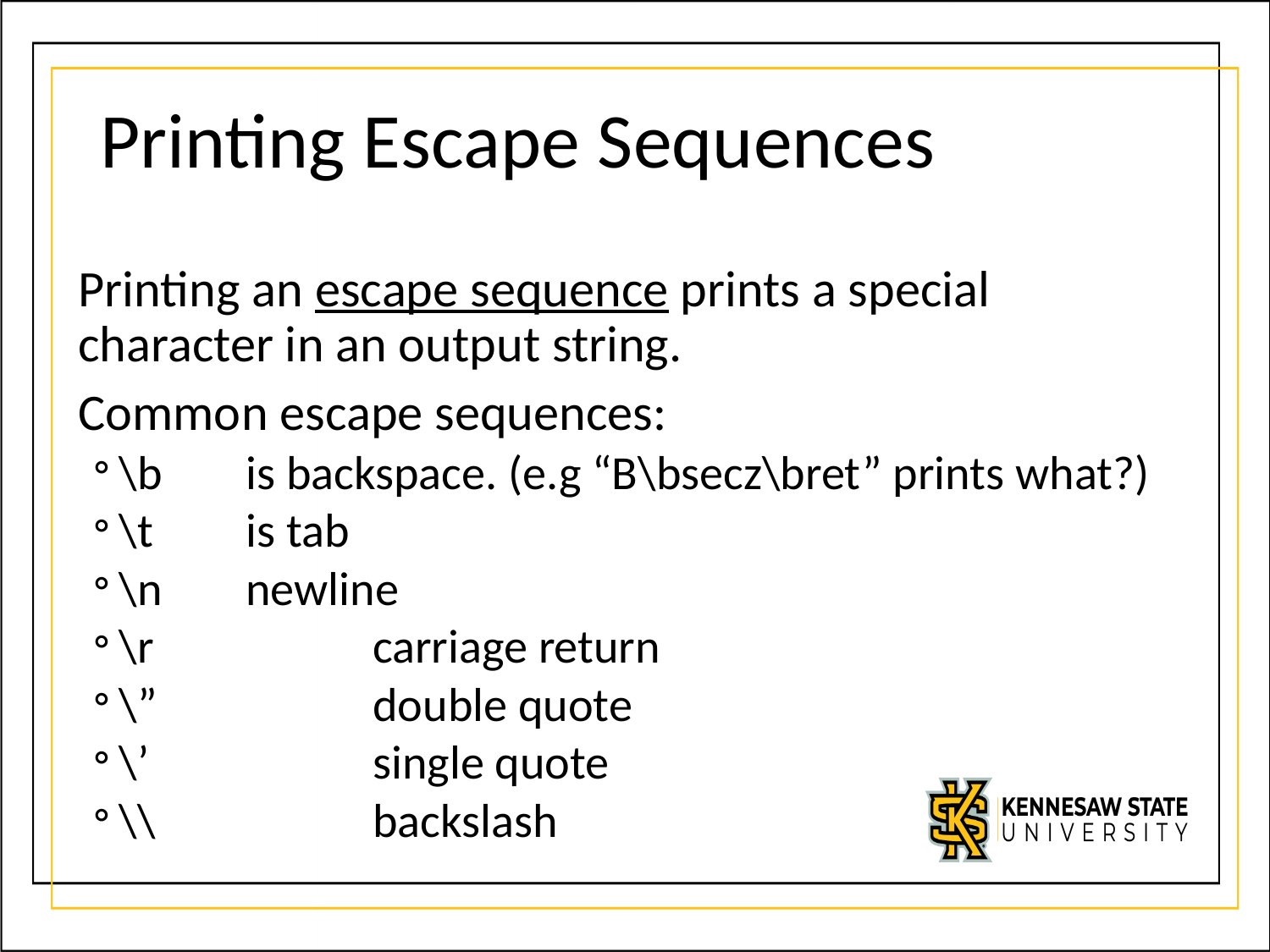

# Printing Escape Sequences
Printing an escape sequence prints a special character in an output string.
Common escape sequences:
\b   	is backspace. (e.g “B\bsecz\bret” prints what?)
\t 	is tab
\n	newline
\r		carriage return
\”		double quote
\’		single quote
\\		backslash